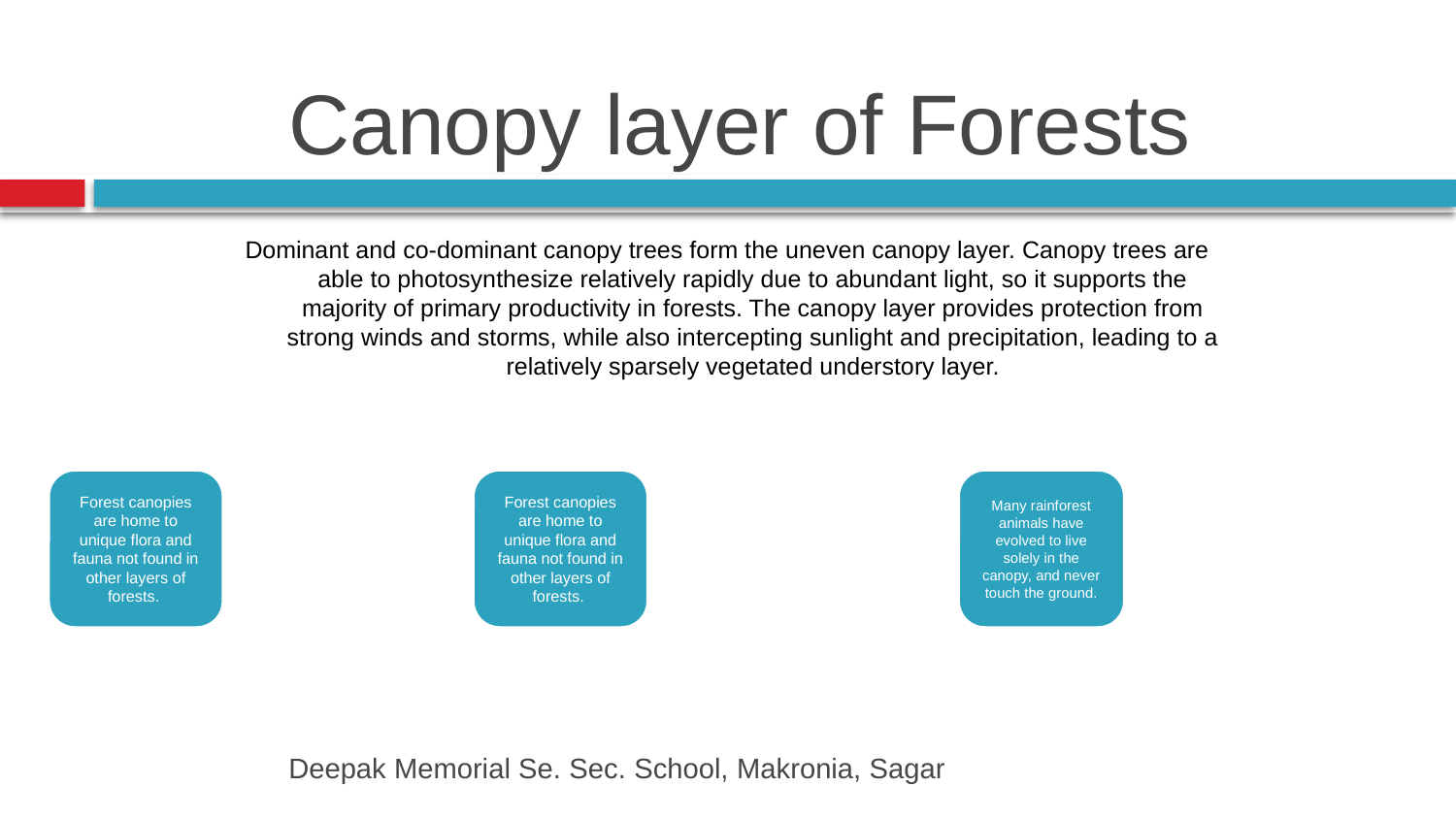

# Canopy layer of Forests
Dominant and co-dominant canopy trees form the uneven canopy layer. Canopy trees are able to photosynthesize relatively rapidly due to abundant light, so it supports the majority of primary productivity in forests. The canopy layer provides protection from strong winds and storms, while also intercepting sunlight and precipitation, leading to a relatively sparsely vegetated understory layer.
Forest canopies are home to unique flora and fauna not found in other layers of forests.
Forest canopies are home to unique flora and fauna not found in other layers of forests.
Many rainforest animals have evolved to live solely in the canopy, and never touch the ground.
Deepak Memorial Se. Sec. School, Makronia, Sagar